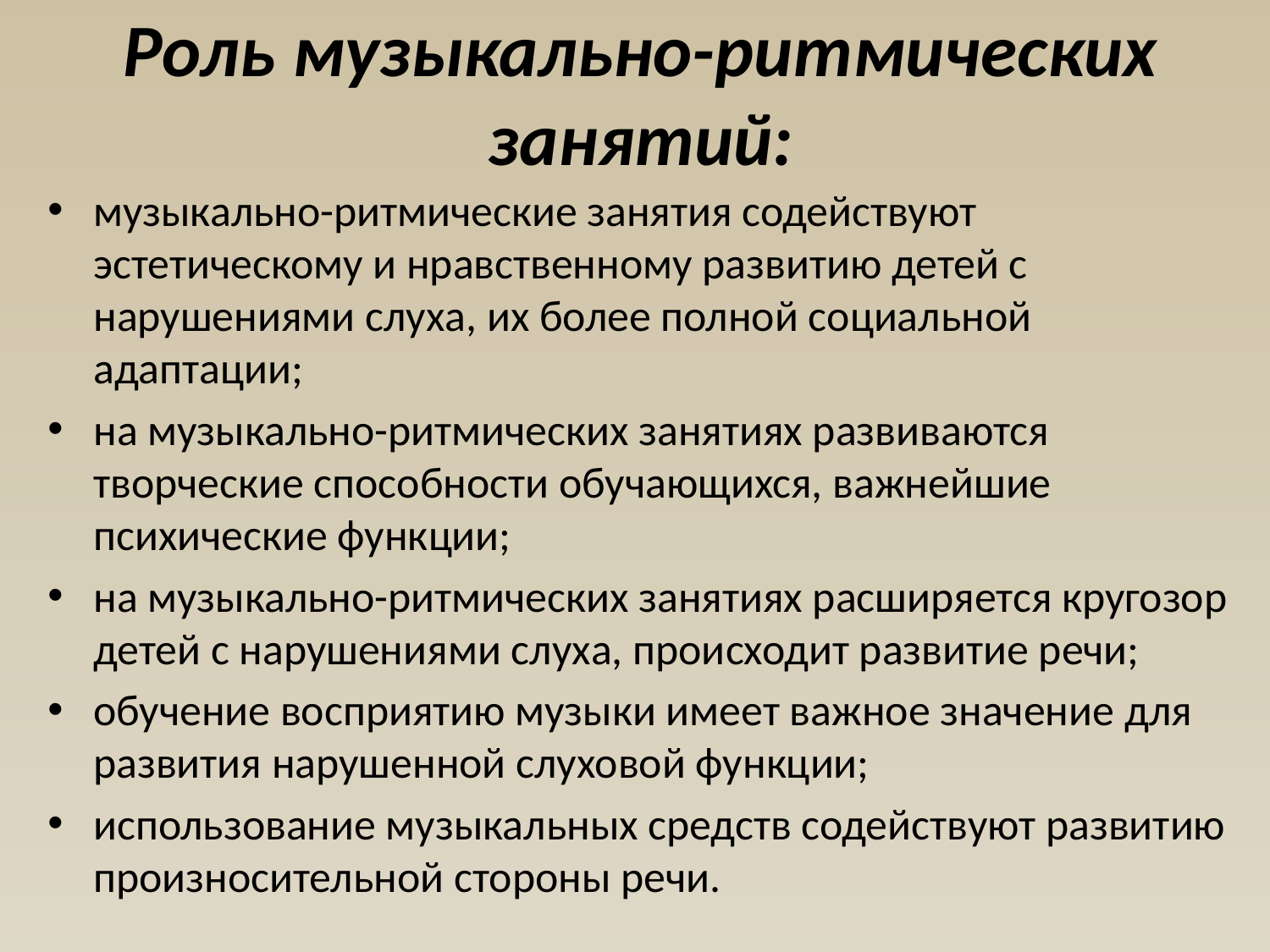

# Роль музыкально-ритмических занятий:
музыкально-ритмические занятия содействуют эстетическому и нравственному развитию детей с нарушениями слуха, их более полной социальной адаптации;
на музыкально-ритмических занятиях развиваются творческие способности обучающихся, важнейшие психические функции;
на музыкально-ритмических занятиях расширяется кругозор детей с нарушениями слуха, происходит развитие речи;
обучение восприятию музыки имеет важное значение для развития нарушенной слуховой функции;
использование музыкальных средств содействуют развитию произносительной стороны речи.